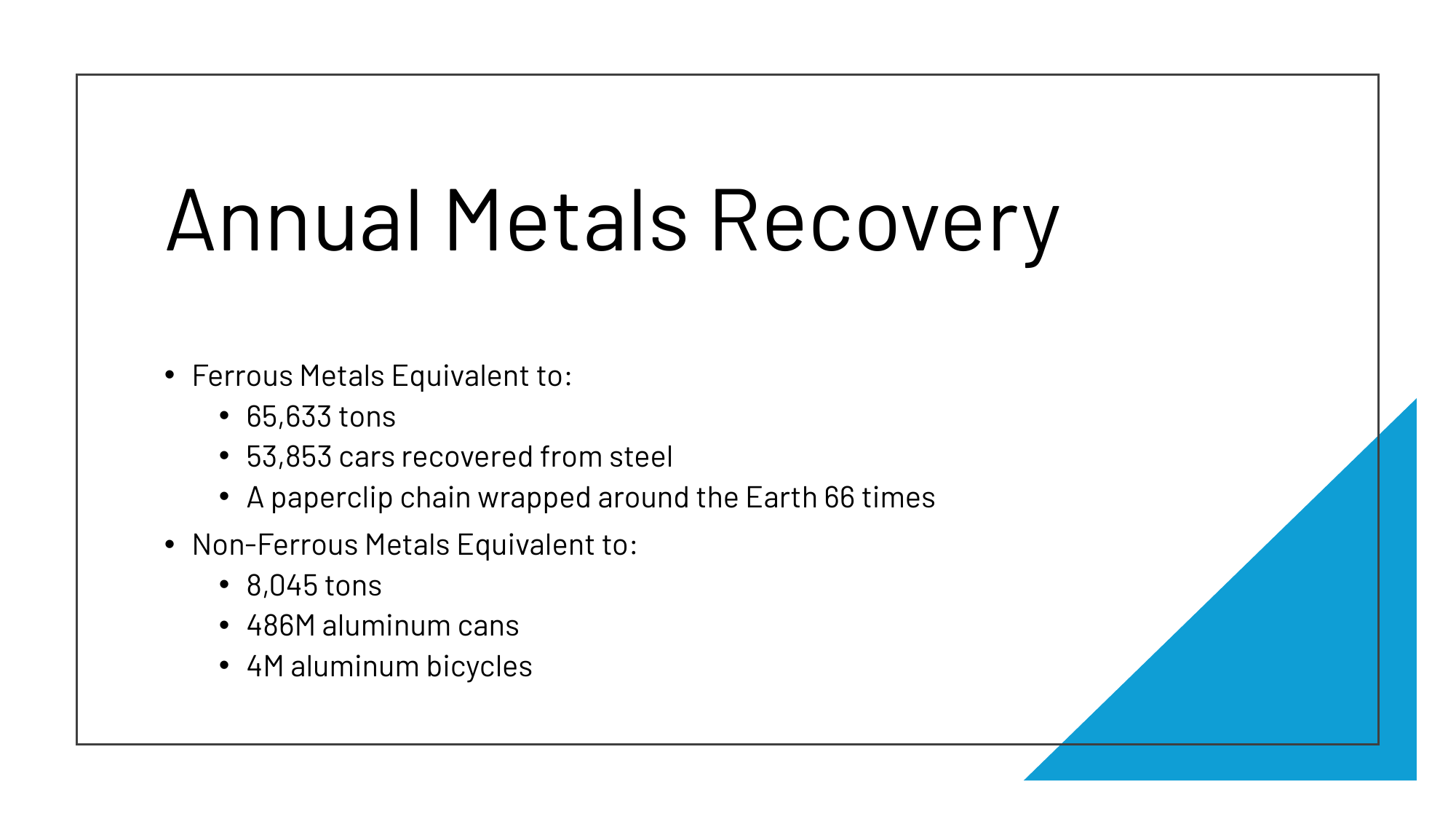

# Annual Metals Recovery
Ferrous Metals Equivalent to:
65,633 tons
53,853 cars recovered from steel
A paperclip chain wrapped around the Earth 66 times
Non-Ferrous Metals Equivalent to:
8,045 tons
486M aluminum cans
4M aluminum bicycles